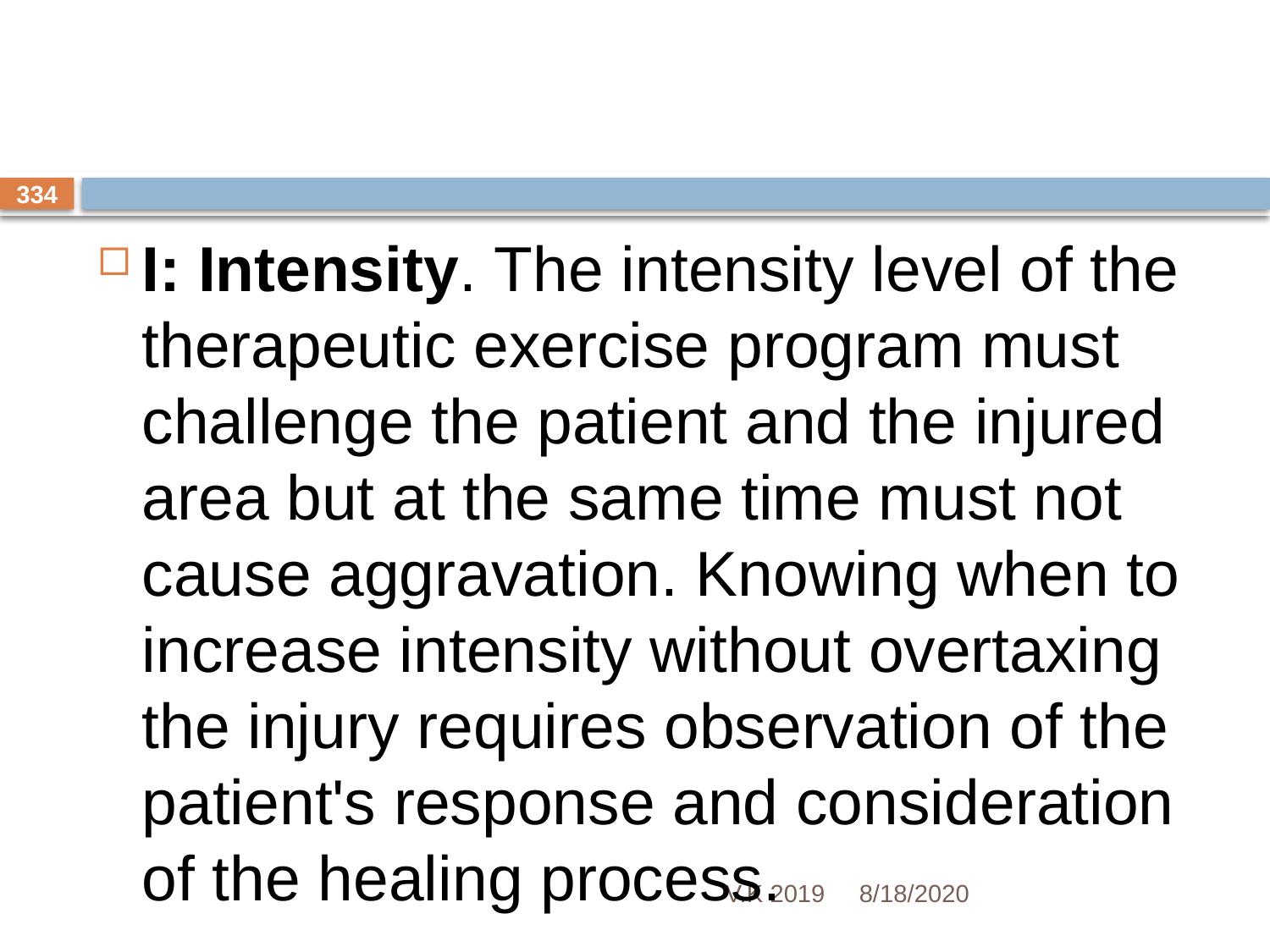

#
334
I: Intensity. The intensity level of the therapeutic exercise program must challenge the patient and the injured area but at the same time must not cause aggravation. Knowing when to increase intensity without overtaxing the injury requires observation of the patient's response and consideration of the healing process.
V.K 2019
8/18/2020